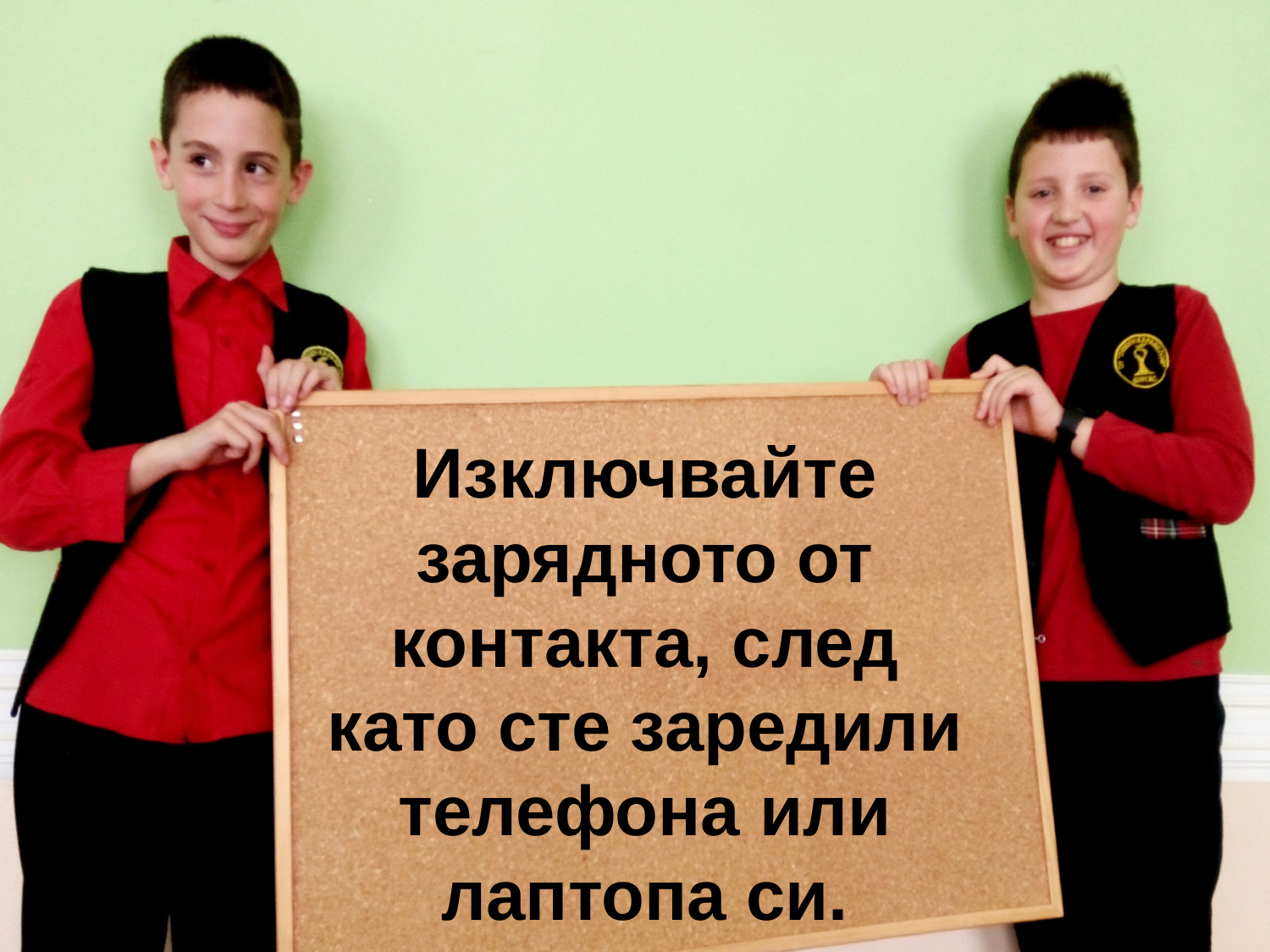

# Изключвайте зарядното от контакта, след като сте заредили телефона или лаптопа си.